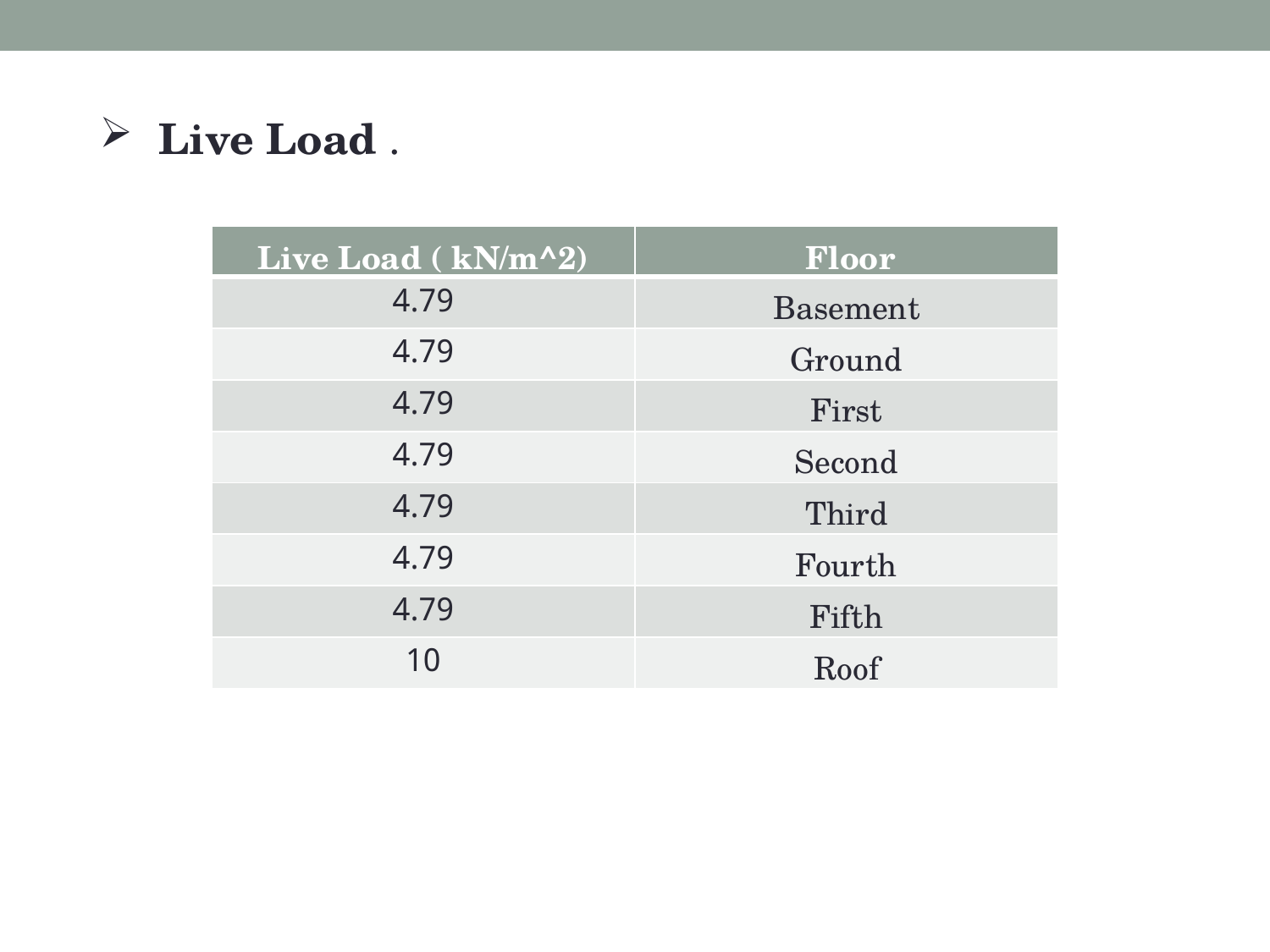

Live Load .
| Live Load ( kN/m^2) | Floor |
| --- | --- |
| 4.79 | Basement |
| 4.79 | Ground |
| 4.79 | First |
| 4.79 | Second |
| 4.79 | Third |
| 4.79 | Fourth |
| 4.79 | Fifth |
| 10 | Roof |